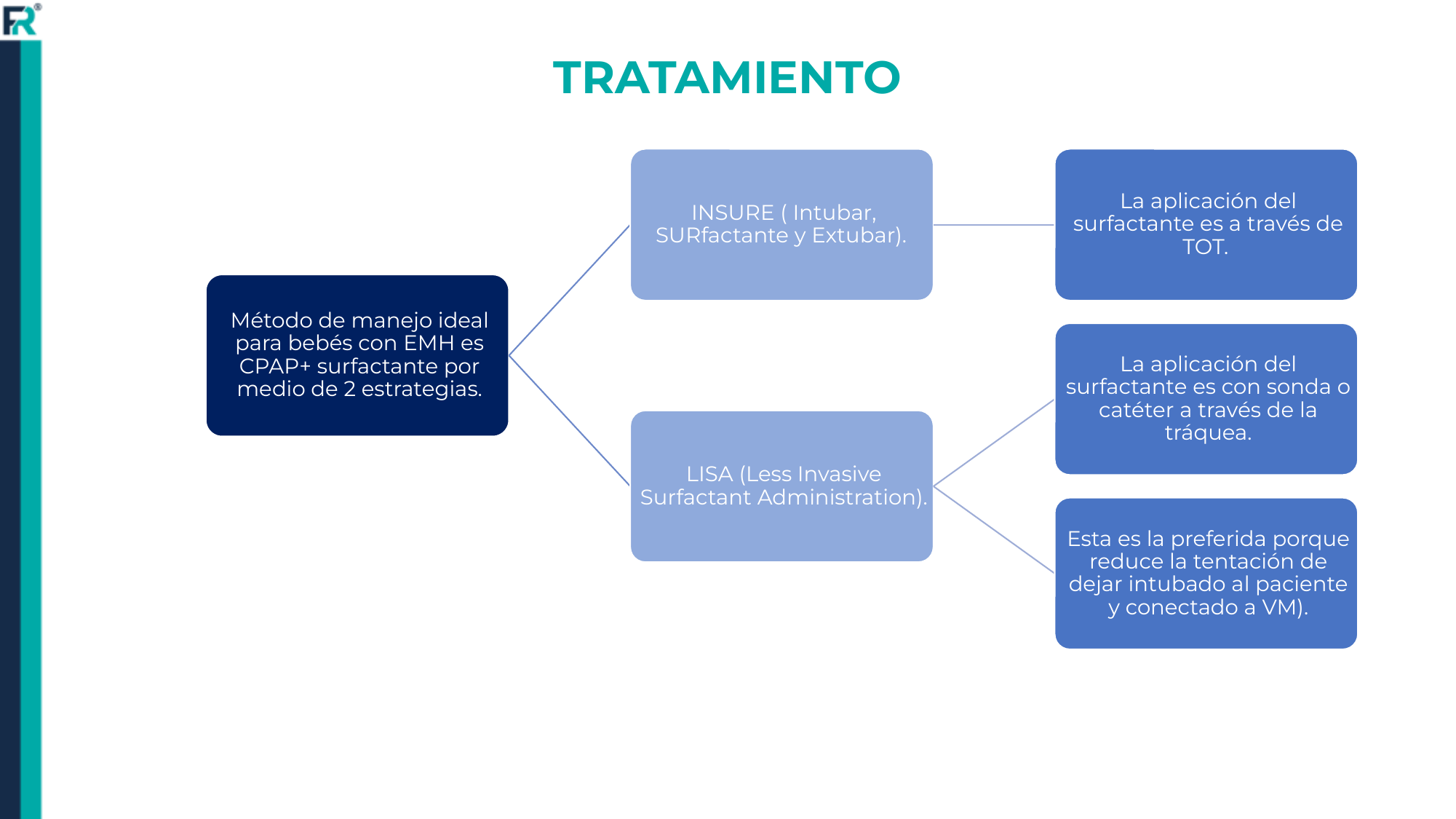

TRATAMIENTO
Método de manejo ideal para bebés con EMH es CPAP+ surfactante por medio de 2 estrategias.

INSURE ( Intubar, SURfactante y Extubar).

La aplicación del surfactante es a través de TOT.

LISA (Less Invasive Surfactant Administration).

La aplicación del surfactante es con sonda o catéter a través de la tráquea.

Esta es la preferida porque reduce la tentación de dejar intubado al paciente y conectado a VM).